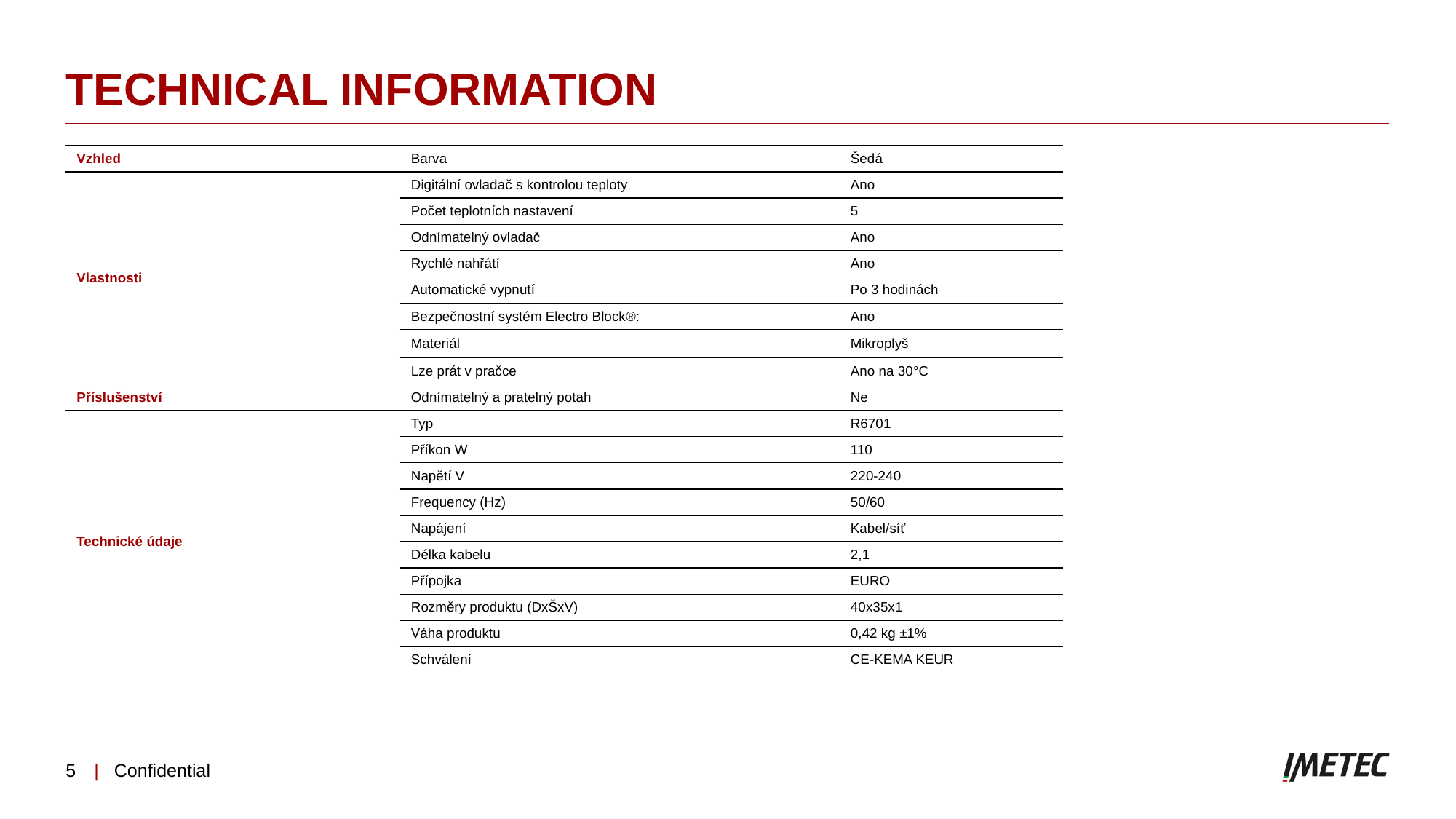

Technical information
| Vzhled | Barva | Šedá |
| --- | --- | --- |
| Vlastnosti | Digitální ovladač s kontrolou teploty | Ano |
|  | Počet teplotních nastavení | 5 |
|  | Odnímatelný ovladač | Ano |
|  | Rychlé nahřátí | Ano |
|  | Automatické vypnutí | Po 3 hodinách |
|  | Bezpečnostní systém Electro Block®: | Ano |
|  | Materiál | Mikroplyš |
|  | Lze prát v pračce | Ano na 30°C |
| Příslušenství | Odnímatelný a pratelný potah | Ne |
| Technické údaje | Typ | R6701 |
|  | Příkon W | 110 |
|  | Napětí V | 220-240 |
|  | Frequency (Hz) | 50/60 |
|  | Napájení | Kabel/síť |
|  | Délka kabelu | 2,1 |
|  | Přípojka | EURO |
|  | Rozměry produktu (DxŠxV) | 40x35x1 |
|  | Váha produktu | 0,42 kg ±1% |
|  | Schválení | CE-KEMA KEUR |
5